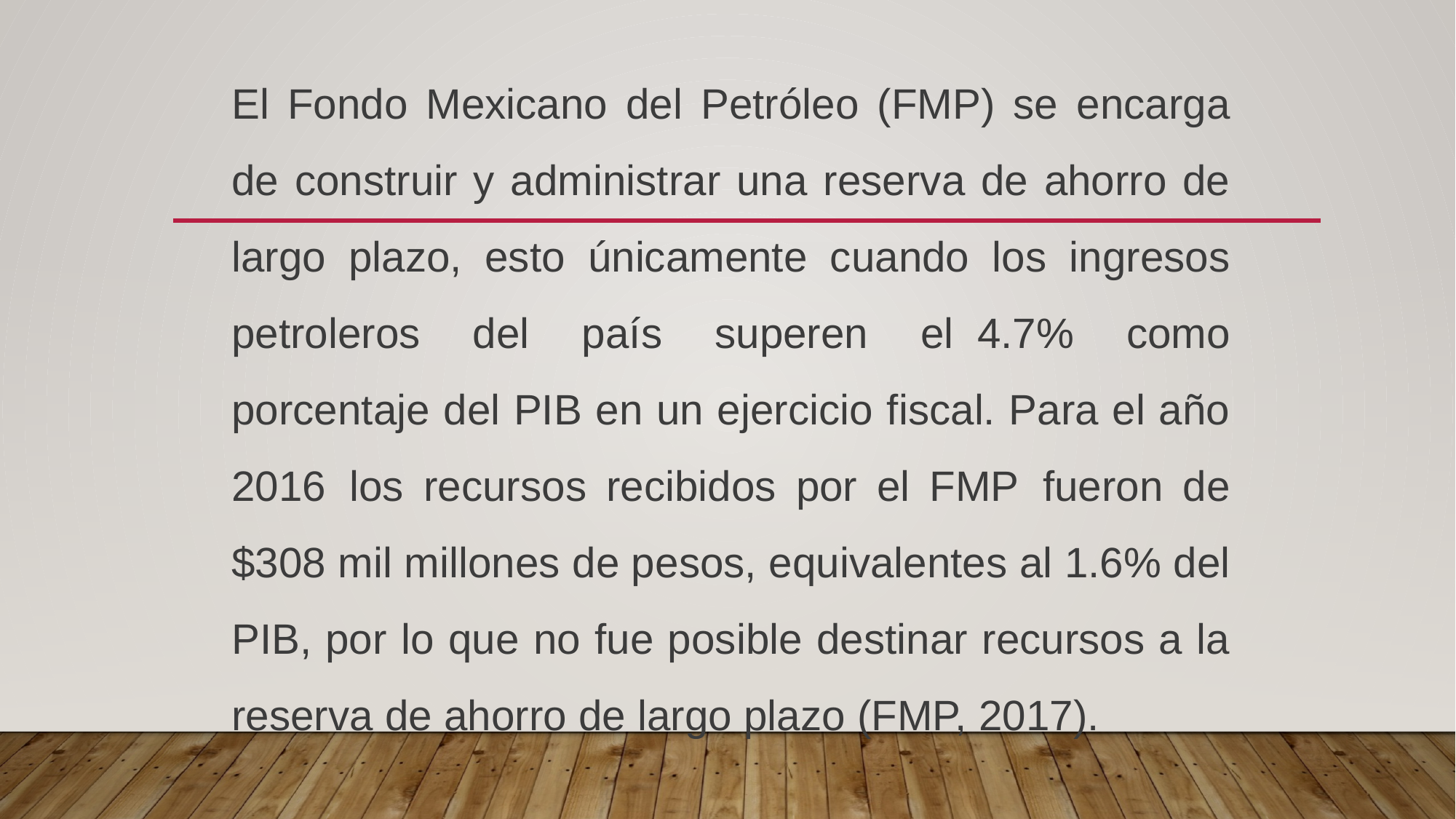

El Fondo Mexicano del Petróleo (FMP) se encarga de construir y administrar una reserva de ahorro de largo plazo, esto únicamente cuando los ingresos petroleros del país superen el  4.7% como porcentaje del PIB en un ejercicio fiscal. Para el año 2016  los recursos recibidos por el FMP  fueron de $308 mil millones de pesos, equivalentes al 1.6% del PIB, por lo que no fue posible destinar recursos a la reserva de ahorro de largo plazo (FMP, 2017).